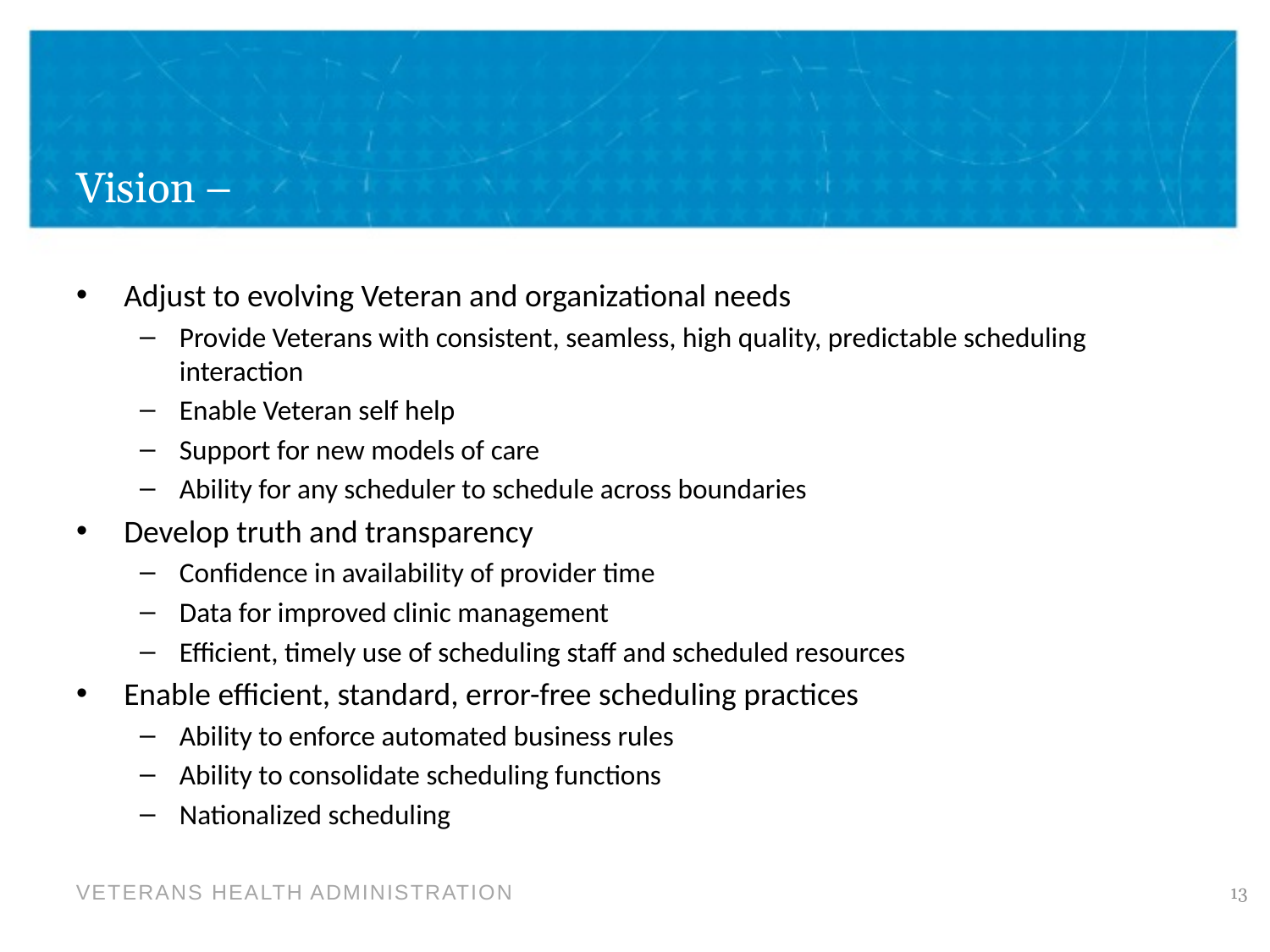

# Vision –
Adjust to evolving Veteran and organizational needs
Provide Veterans with consistent, seamless, high quality, predictable scheduling interaction
Enable Veteran self help
Support for new models of care
Ability for any scheduler to schedule across boundaries
Develop truth and transparency
Confidence in availability of provider time
Data for improved clinic management
Efficient, timely use of scheduling staff and scheduled resources
Enable efficient, standard, error-free scheduling practices
Ability to enforce automated business rules
Ability to consolidate scheduling functions
Nationalized scheduling
13